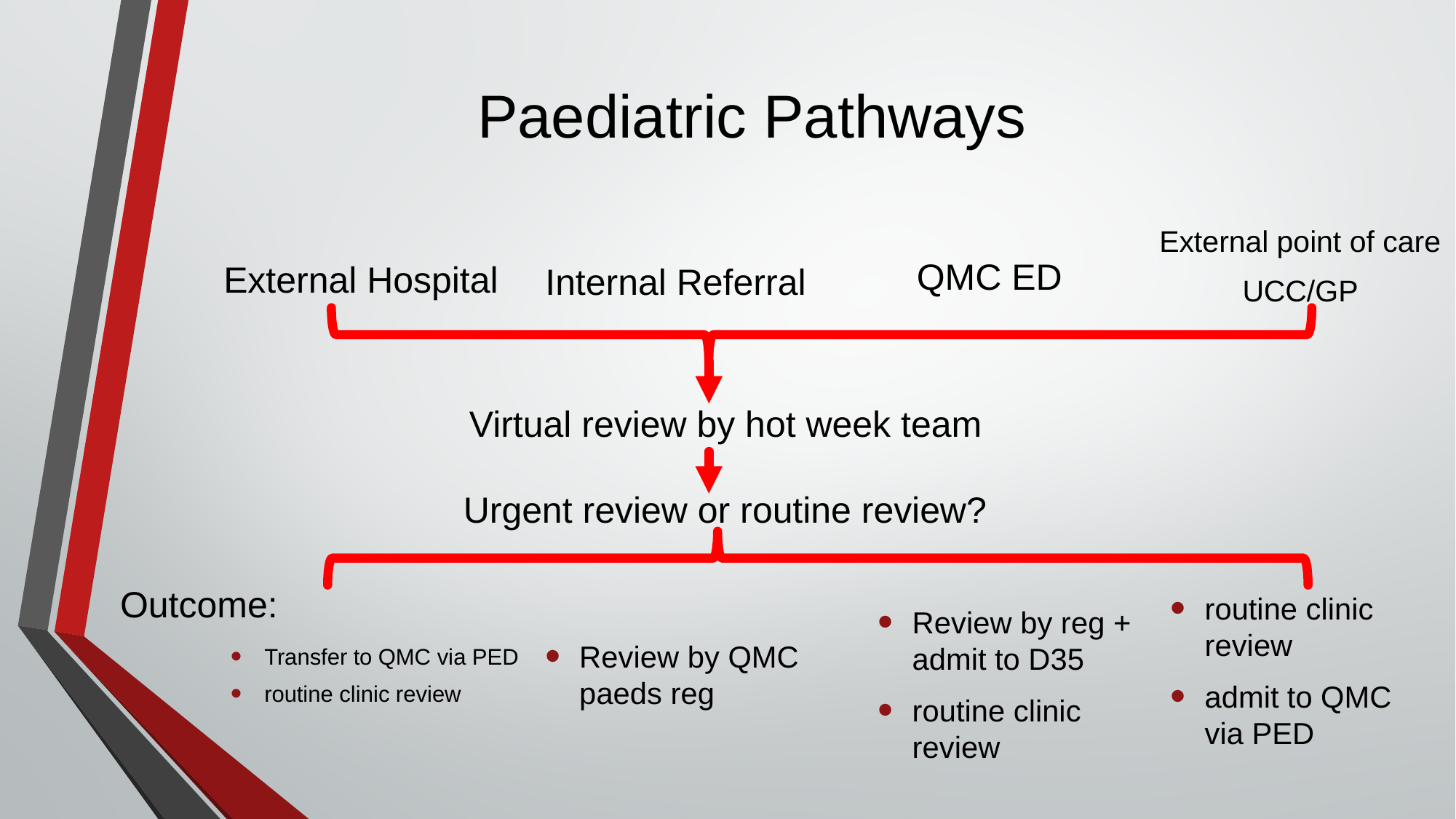

# Paediatric Pathways

External point of care
UCC/GP
QMC ED
External Hospital
Internal Referral
Virtual review by hot week team
Urgent review or routine review?
Outcome:
routine clinic review
admit to QMC via PED
Review by QMC paeds reg
Transfer to QMC via PED
routine clinic review
Review by reg + admit to D35
routine clinic review